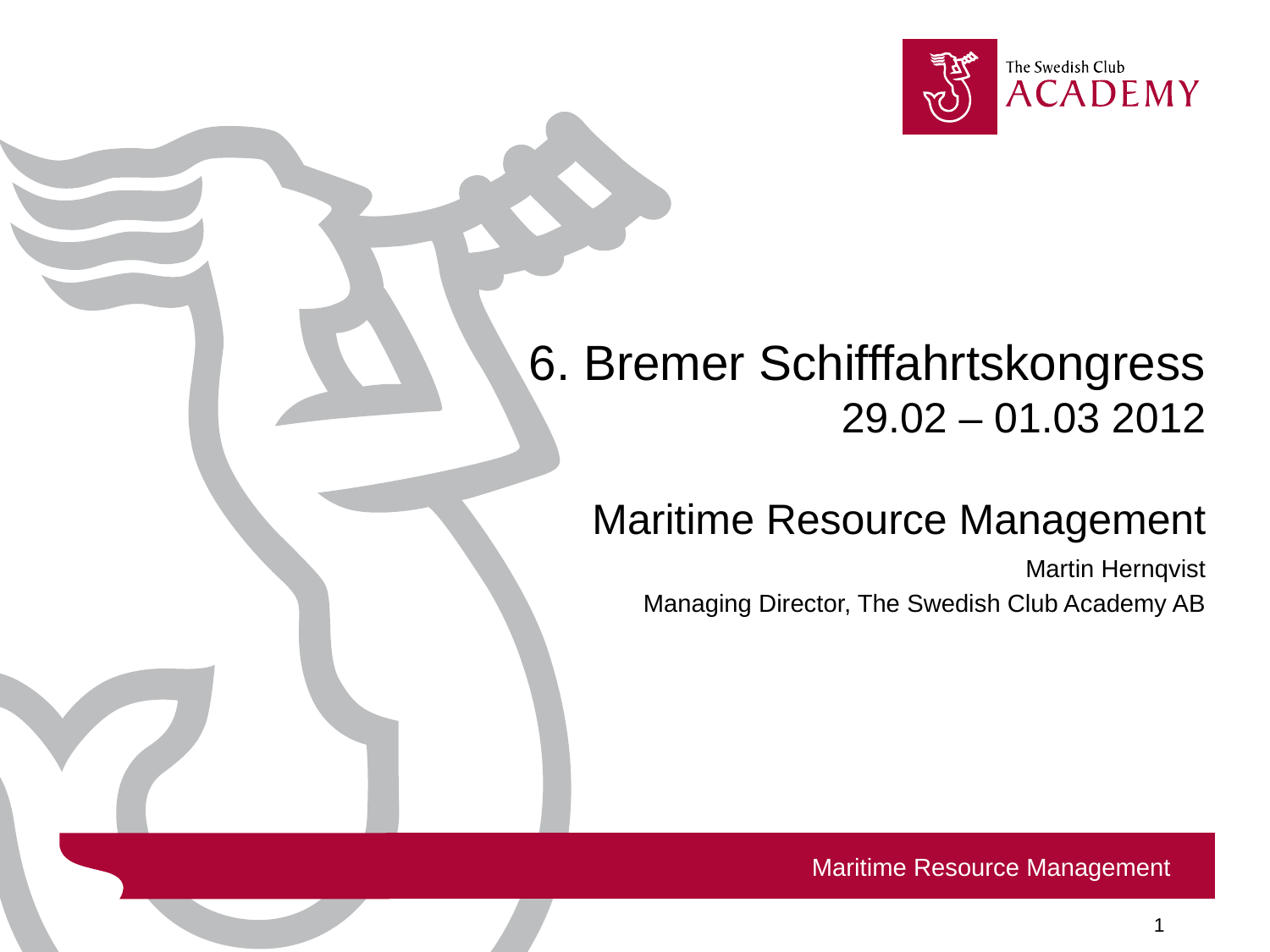

# 6. Bremer Schifffahrtskongress 29.02 – 01.03 2012 Maritime Resource Management
Martin Hernqvist
Managing Director, The Swedish Club Academy AB
Maritime Resource Management